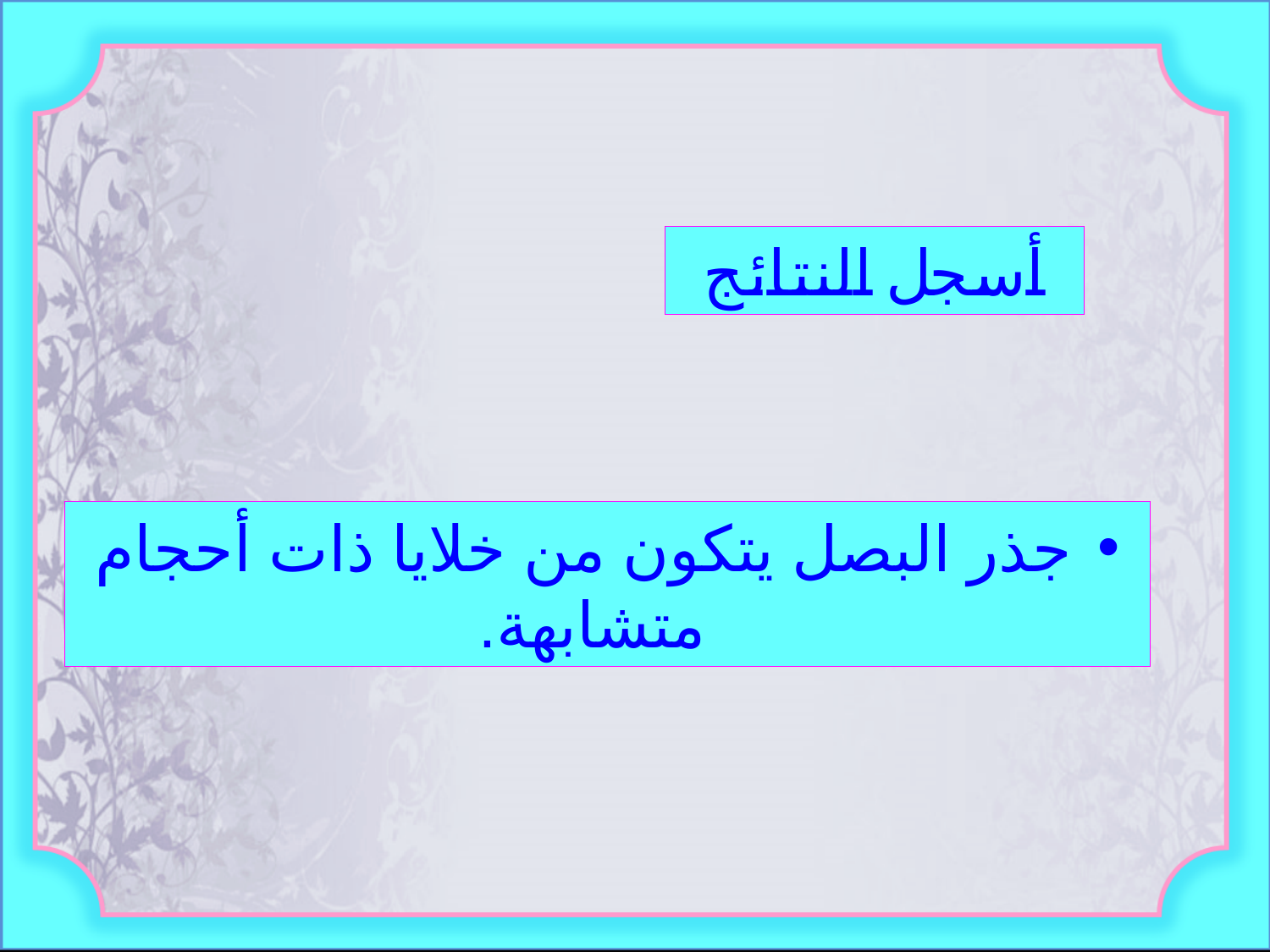

أسجل النتائج
 جذر البصل يتكون من خلايا ذات أحجام متشابهة.